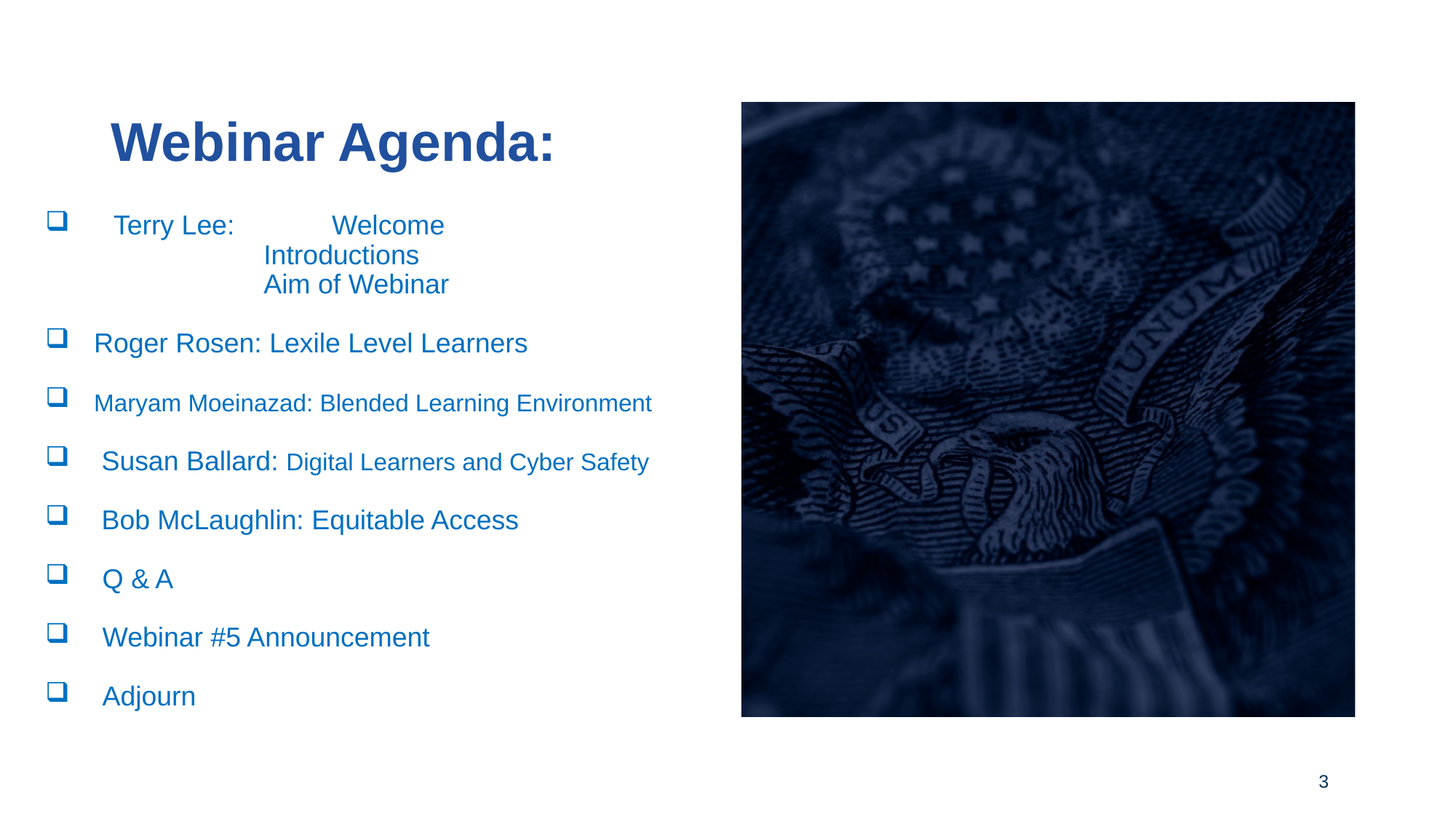

# Webinar Agenda:

Terry Lee:  	Welcome
		Introductions
		Aim of Webinar

 Roger Rosen: Lexile Level Learners

 Maryam Moeinazad: Blended Learning Environment

  Susan Ballard: Digital Learners and Cyber Safety

  Bob McLaughlin: Equitable Access

   Q & A

   Webinar #5 Announcement

   Adjourn

3